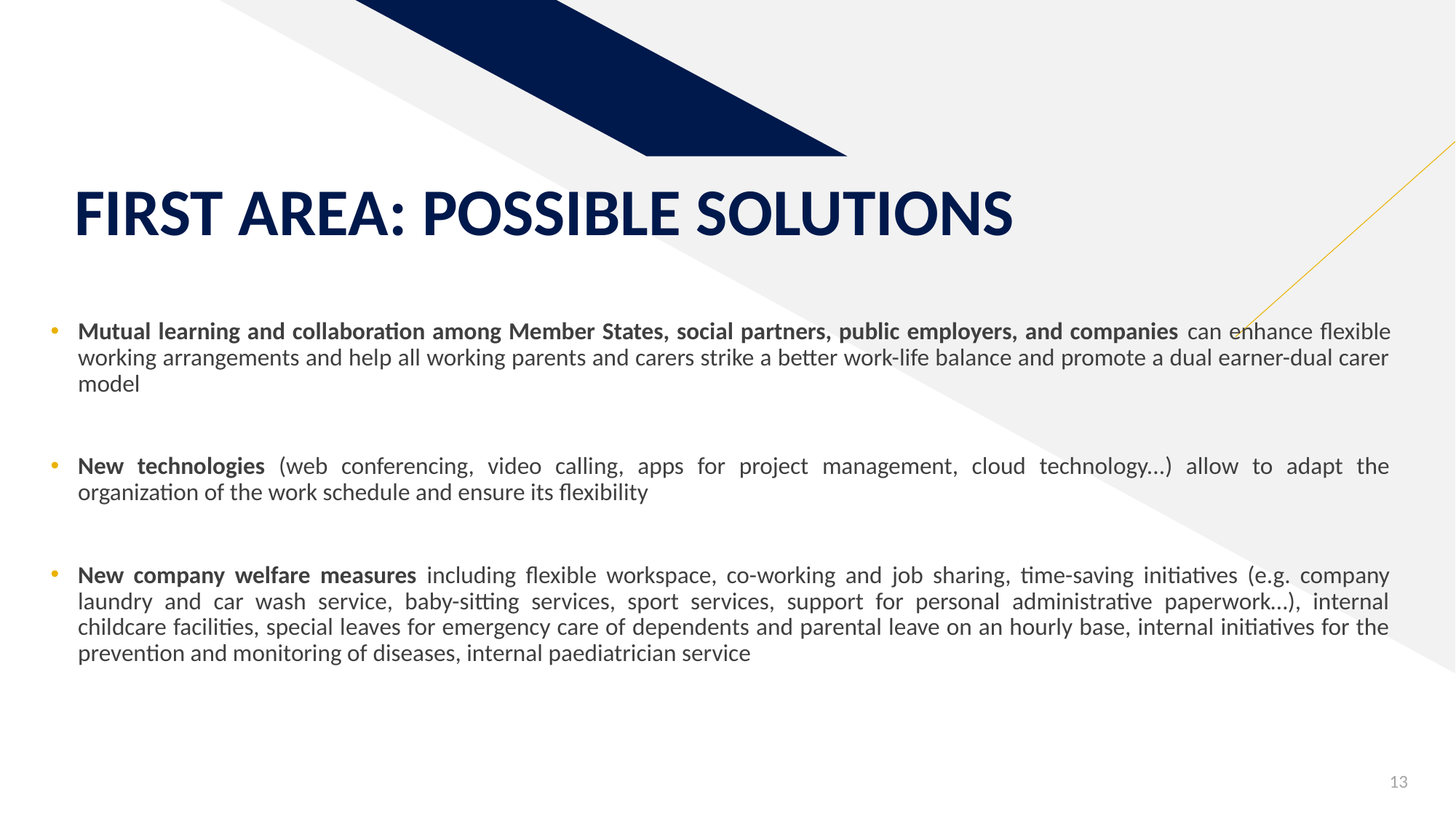

# FIRST AREA: POSSIBLE SOLUTIONS
Mutual learning and collaboration among Member States, social partners, public employers, and companies can enhance flexible working arrangements and help all working parents and carers strike a better work-life balance and promote a dual earner-dual carer model

New technologies (web conferencing, video calling, apps for project management, cloud technology...) allow to adapt the organization of the work schedule and ensure its flexibility

New company welfare measures including flexible workspace, co-working and job sharing, time-saving initiatives (e.g. company laundry and car wash service, baby-sitting services, sport services, support for personal administrative paperwork…), internal childcare facilities, special leaves for emergency care of dependents and parental leave on an hourly base, internal initiatives for the prevention and monitoring of diseases, internal paediatrician service

13